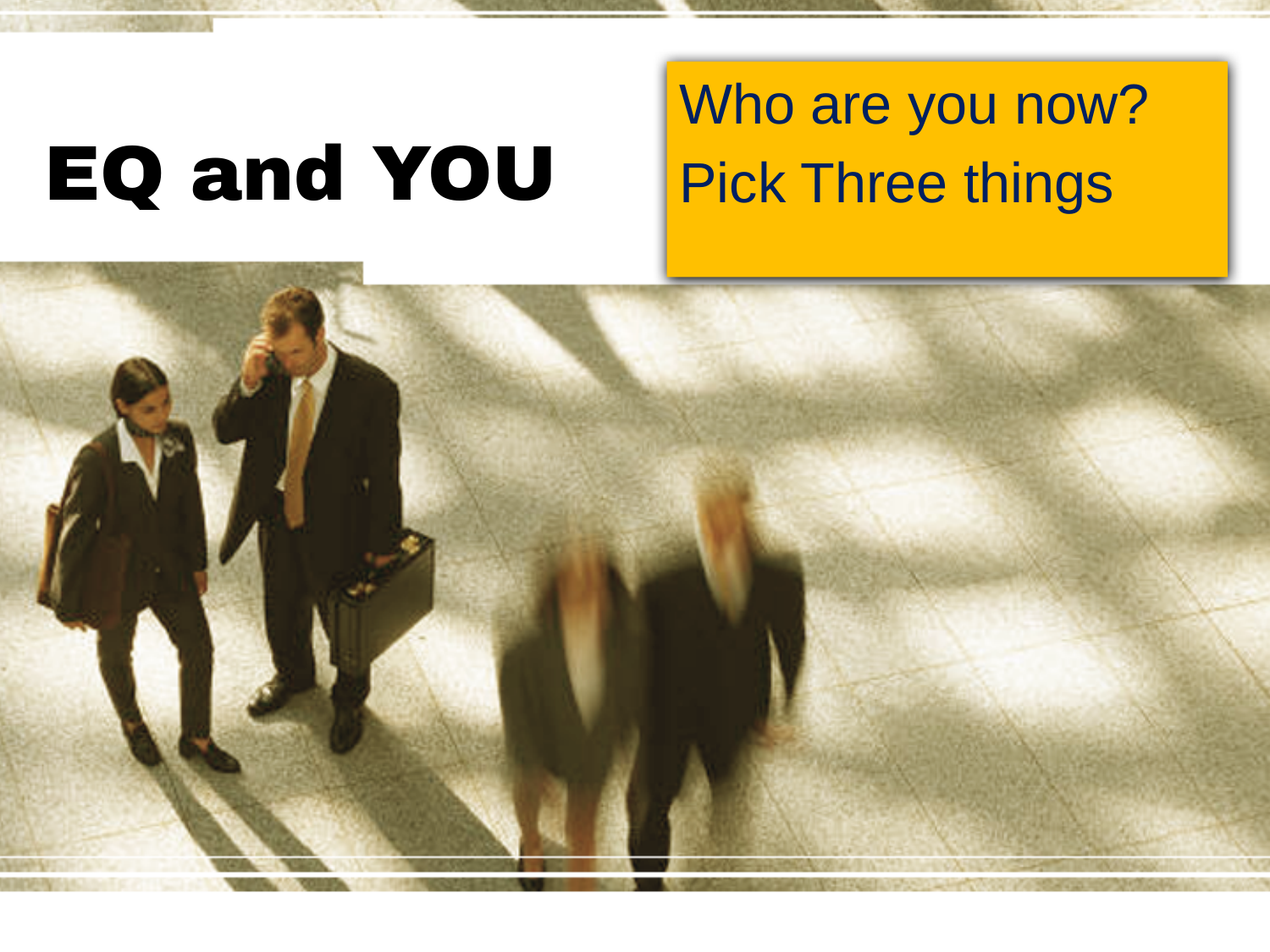

# EQ and YOU
Who are you now?
Pick Three things